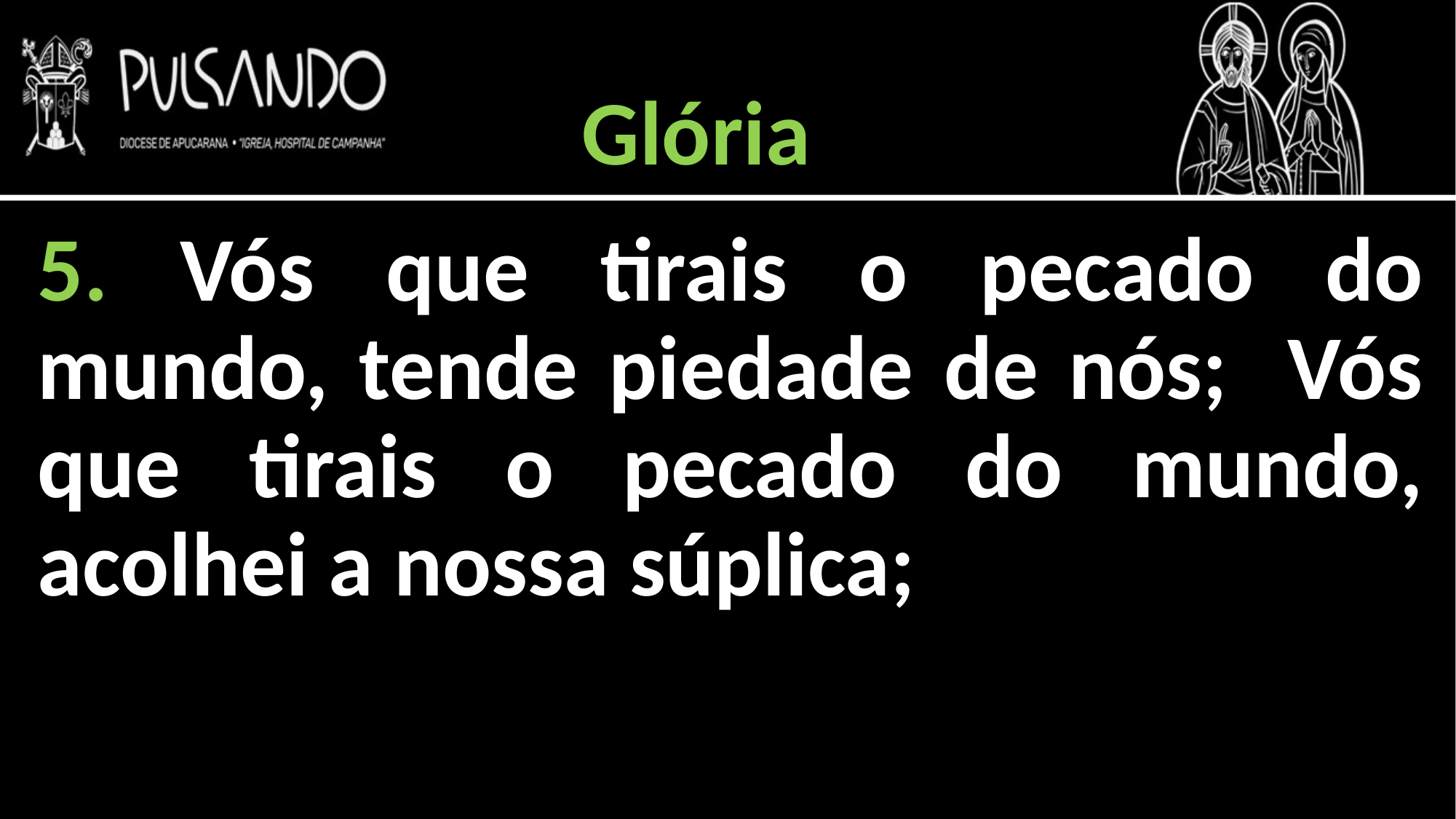

Glória
5. Vós que tirais o pecado do mundo, tende piedade de nós;  Vós que tirais o pecado do mundo, acolhei a nossa súplica;